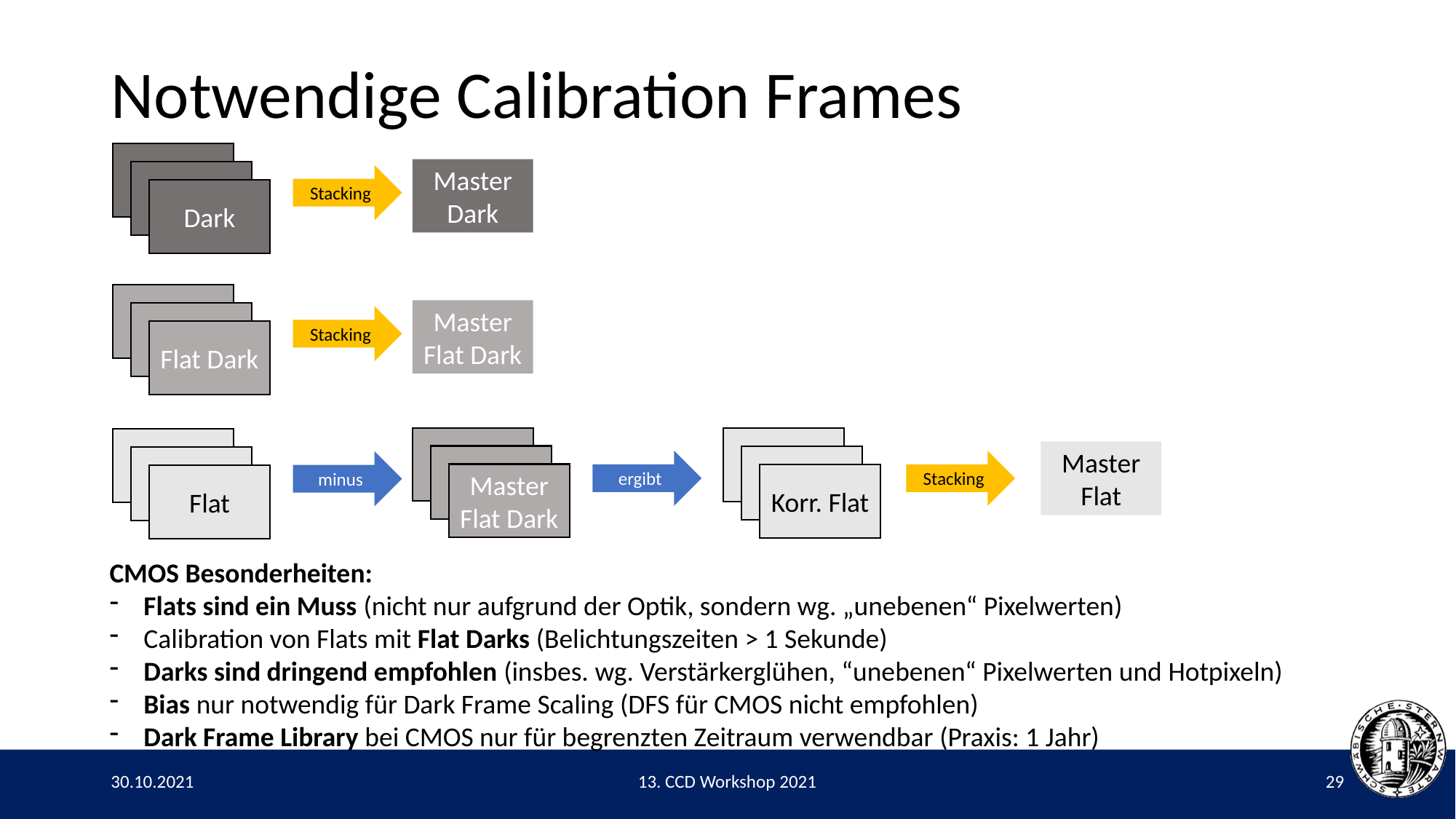

# Notwendige Calibration Frames
Dark
Master Dark
Dark
Stacking
Dark
Dark
Master Flat Dark
Dark
Stacking
Flat Dark
Dark
Dark
Dark
Master Flat
Dark
Dark
Dark
ergibt
Stacking
minus
Master Flat Dark
Korr. Flat
Flat
CMOS Besonderheiten:
Flats sind ein Muss (nicht nur aufgrund der Optik, sondern wg. „unebenen“ Pixelwerten)
Calibration von Flats mit Flat Darks (Belichtungszeiten > 1 Sekunde)
Darks sind dringend empfohlen (insbes. wg. Verstärkerglühen, “unebenen“ Pixelwerten und Hotpixeln)
Bias nur notwendig für Dark Frame Scaling (DFS für CMOS nicht empfohlen)
Dark Frame Library bei CMOS nur für begrenzten Zeitraum verwendbar (Praxis: 1 Jahr)
30.10.2021
13. CCD Workshop 2021
29